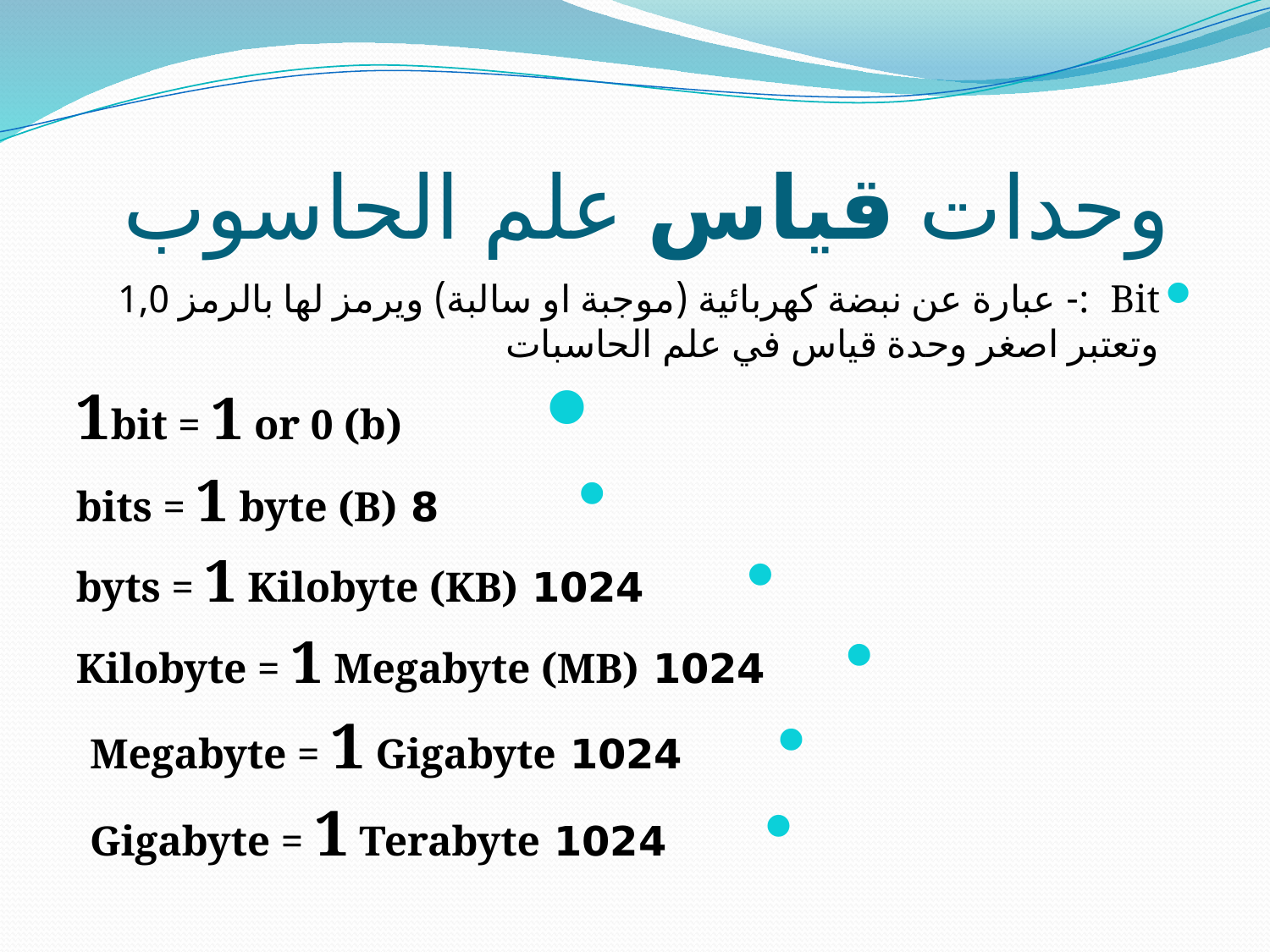

# وحدات قياس علم الحاسوب
Bit  :- عبارة عن نبضة كهربائية (موجبة او سالبة) ويرمز لها بالرمز 1,0  وتعتبر اصغر وحدة قياس في علم الحاسبات
1bit = 1 or 0 (b)
8 bits = 1 byte (B)
1024 byts = 1 Kilobyte (KB)
1024 Kilobyte = 1 Megabyte (MB)
1024 Megabyte = 1 Gigabyte
1024 Gigabyte = 1 Terabyte